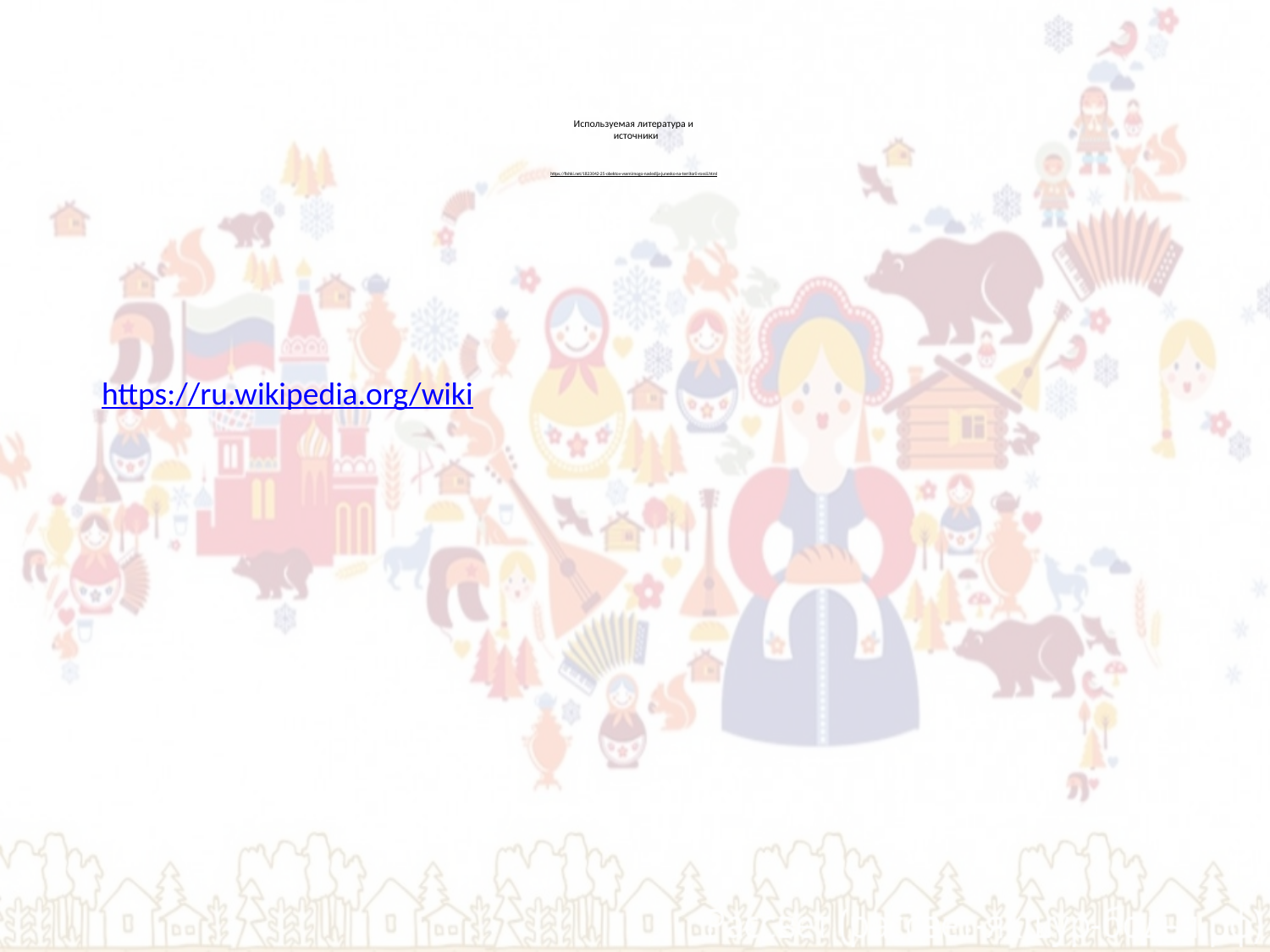

# Используемая литература и источники https://fishki.net/1823042-25-obektov-vsemirnogo-nasledija-junesko-na-territorii-rossii.html
https://ru.wikipedia.org/wiki